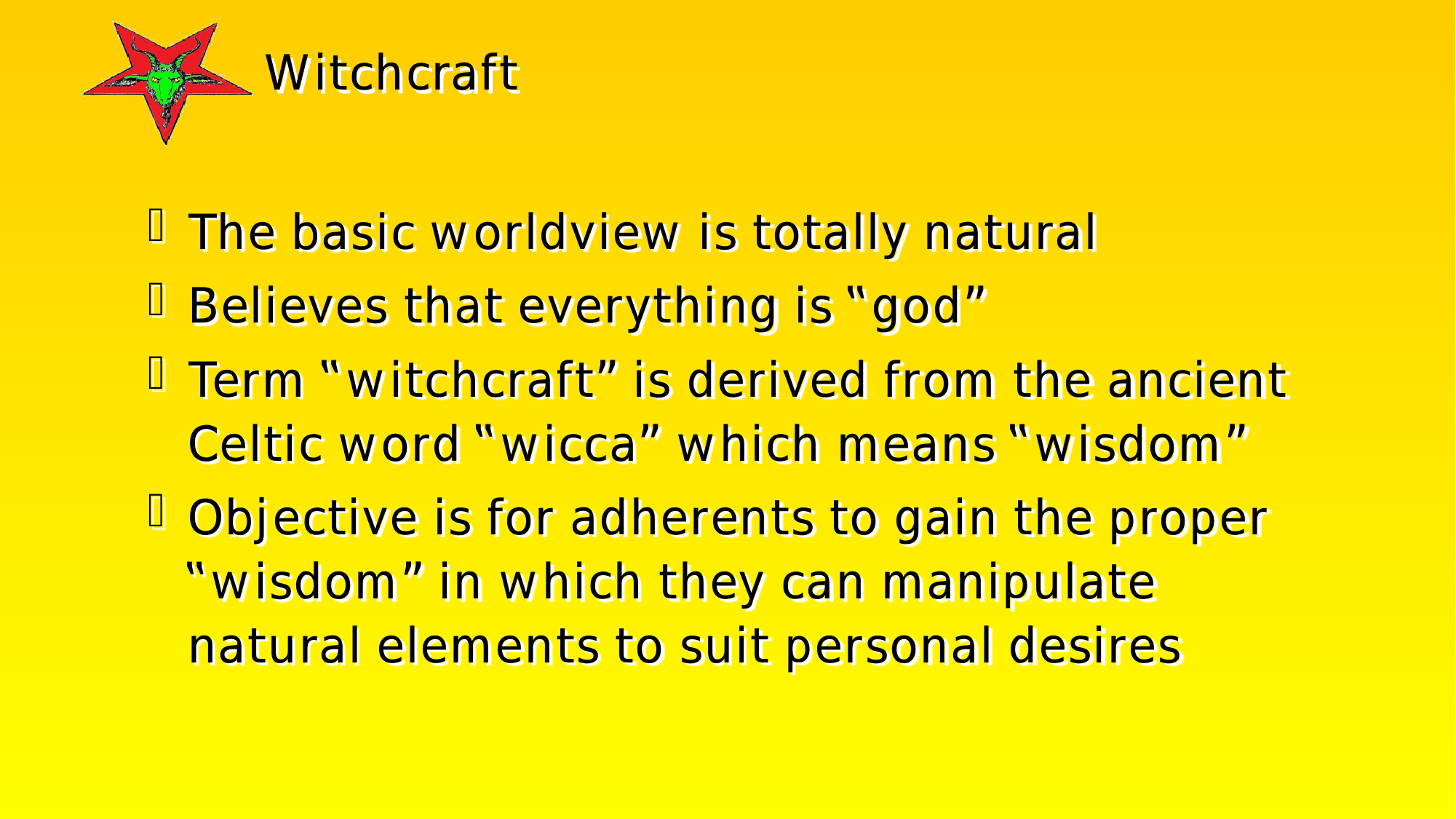

The basic worldview is totally natural
Believes that everything is “god”
Term “witchcraft” is derived from the ancient Celtic word “wicca” which means “wisdom”
Objective is for adherents to gain the proper “wisdom” in which they can manipulate natural elements to suit personal desires